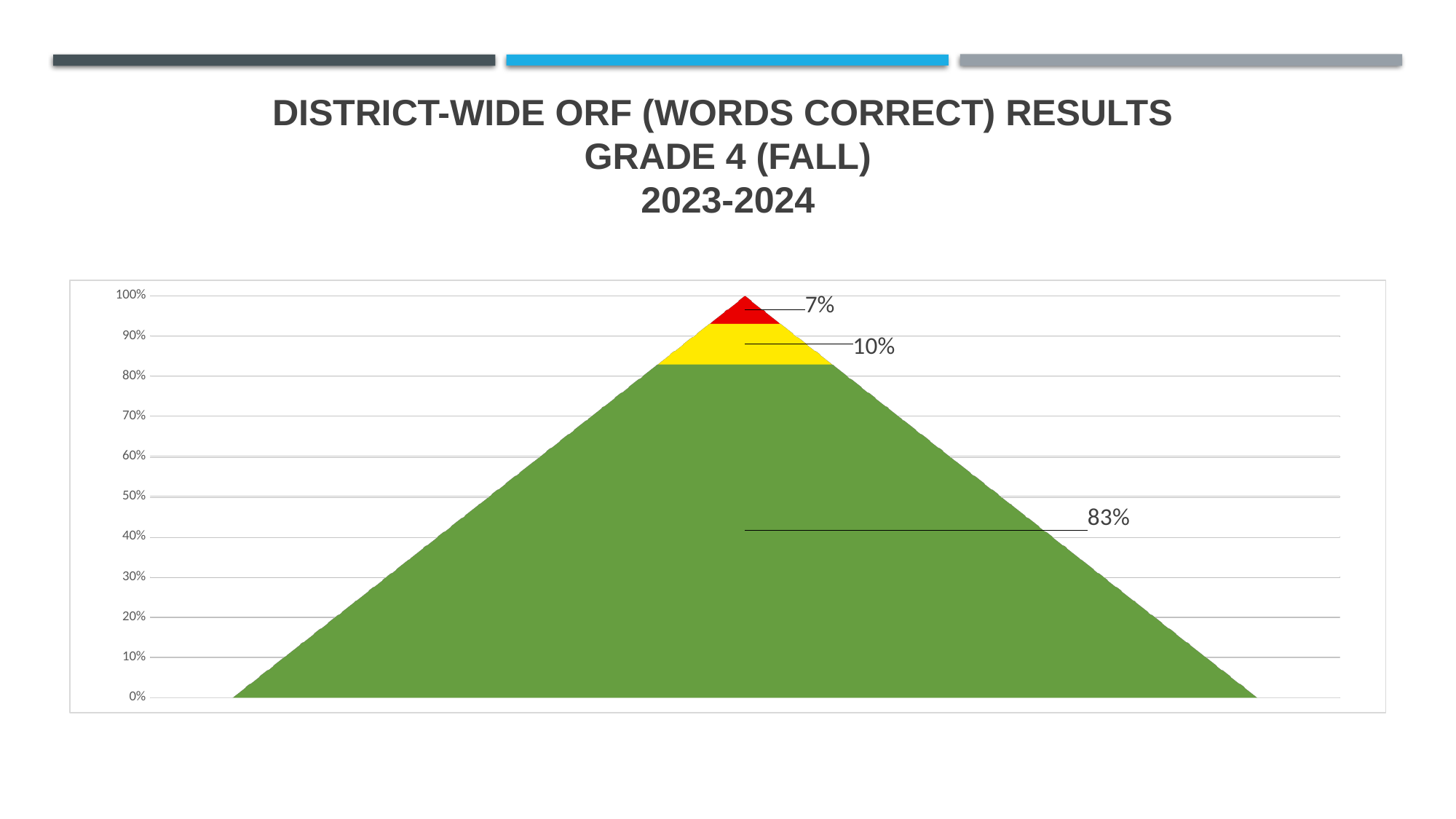

# District-wide orf (Words Correct) results Grade 4 (Fall) 2023-2024

[unsupported chart]